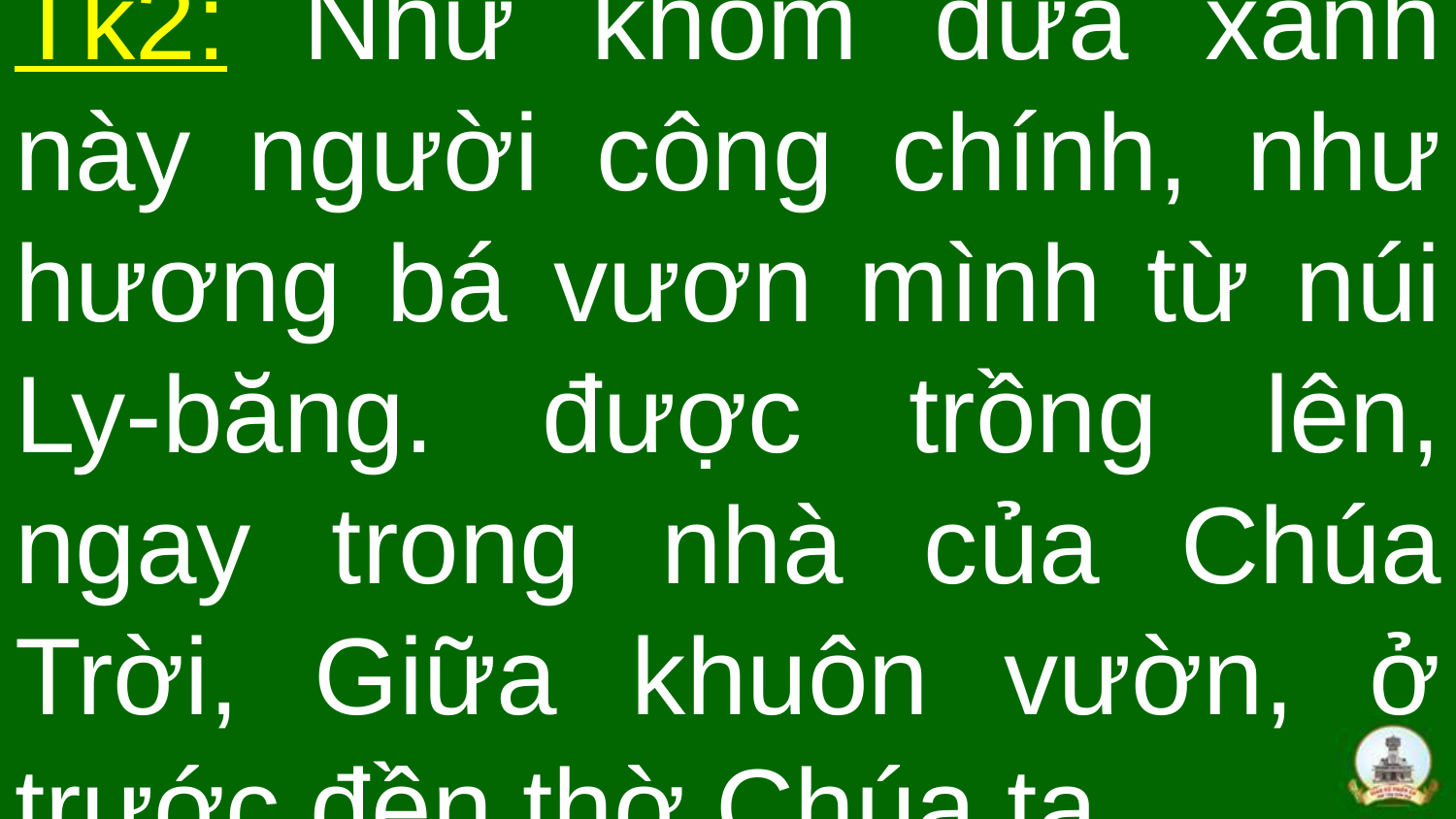

# Tk2: Như khóm dừa xanh này người công chính, như hương bá vươn mình từ núi Ly-băng. được trồng lên, ngay trong nhà của Chúa Trời, Giữa khuôn vườn, ở trước đền thờ Chúa ta.